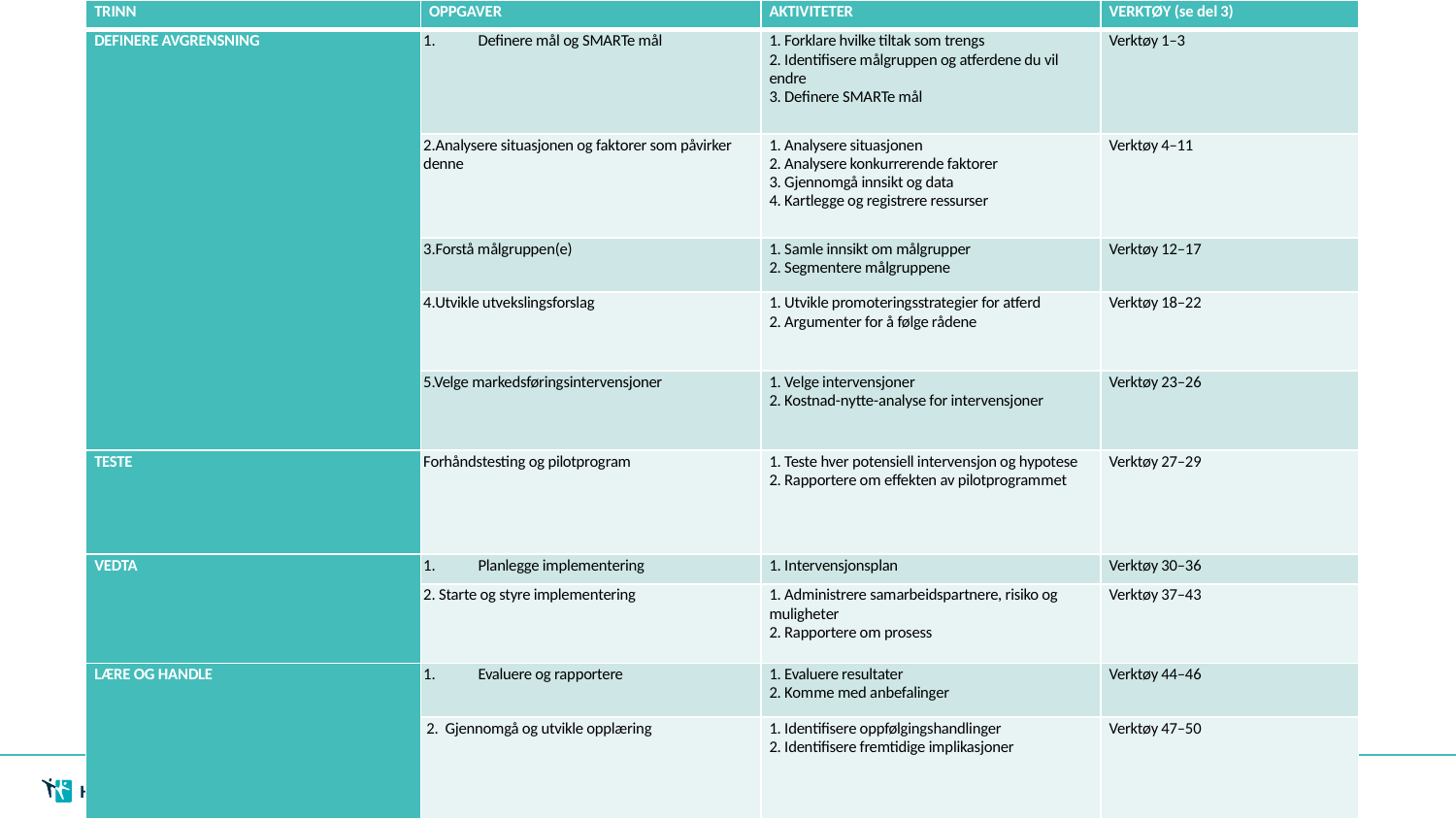

| TRINN | OPPGAVER | AKTIVITETER | VERKTØY (se del 3) |
| --- | --- | --- | --- |
| DEFINERE AVGRENSNING | Definere mål og SMARTe mål | 1. Forklare hvilke tiltak som trengs 2. Identifisere målgruppen og atferdene du vil endre 3. Definere SMARTe mål | Verktøy 1–3 |
|  | 2.Analysere situasjonen og faktorer som påvirker denne | 1. Analysere situasjonen 2. Analysere konkurrerende faktorer 3. Gjennomgå innsikt og data 4. Kartlegge og registrere ressurser | Verktøy 4–11 |
|  | 3.Forstå målgruppen(e) | 1. Samle innsikt om målgrupper 2. Segmentere målgruppene | Verktøy 12–17 |
|  | 4.Utvikle utvekslingsforslag | 1. Utvikle promoteringsstrategier for atferd 2. Argumenter for å følge rådene | Verktøy 18–22 |
|  | 5.Velge markedsføringsintervensjoner | 1. Velge intervensjoner 2. Kostnad-nytte-analyse for intervensjoner | Verktøy 23–26 |
| TESTE | Forhåndstesting og pilotprogram | 1. Teste hver potensiell intervensjon og hypotese 2. Rapportere om effekten av pilotprogrammet | Verktøy 27–29 |
| VEDTA | Planlegge implementering | 1. Intervensjonsplan | Verktøy 30–36 |
|  | 2. Starte og styre implementering | 1. Administrere samarbeidspartnere, risiko og muligheter 2. Rapportere om prosess | Verktøy 37–43 |
| LÆRE OG HANDLE | Evaluere og rapportere | 1. Evaluere resultater 2. Komme med anbefalinger | Verktøy 44–46 |
|  | 2. Gjennomgå og utvikle opplæring | 1. Identifisere oppfølgingshandlinger 2. Identifisere fremtidige implikasjoner | Verktøy 47–50 |